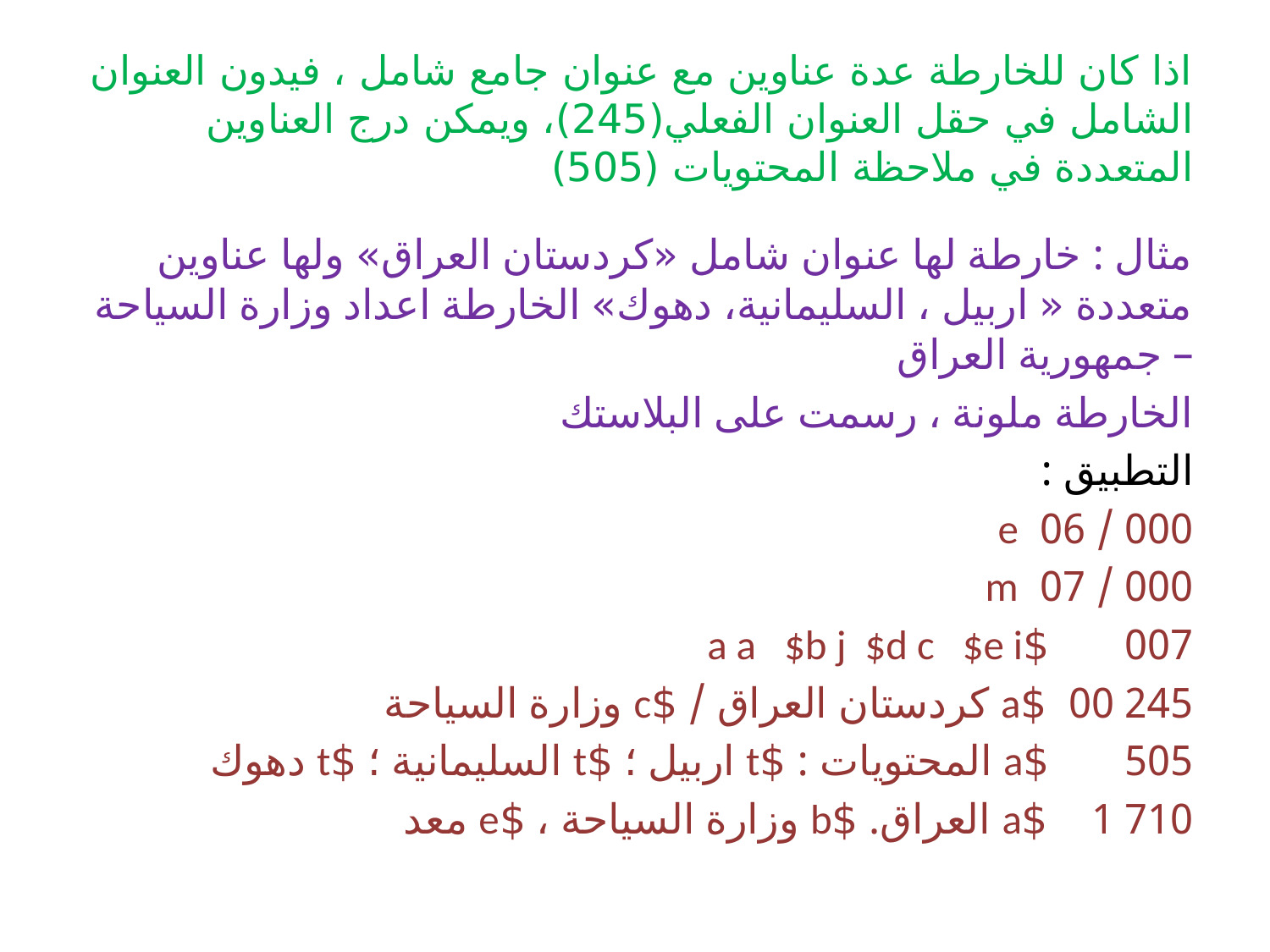

# اذا كان للخارطة عدة عناوين مع عنوان جامع شامل ، فيدون العنوان الشامل في حقل العنوان الفعلي(245)، ويمكن درج العناوين المتعددة في ملاحظة المحتويات (505)
مثال : خارطة لها عنوان شامل «كردستان العراق» ولها عناوين متعددة « اربيل ، السليمانية، دهوك» الخارطة اعداد وزارة السياحة – جمهورية العراق
الخارطة ملونة ، رسمت على البلاستك
التطبيق :
000 / 06  e
000 / 07  m
007       $a a   $b j  $d c   $e i
245 00  $a كردستان العراق / $c وزارة السياحة
505       $a المحتويات : $t اربيل ؛ $t السليمانية ؛ $t دهوك
710 1    $a العراق. $b وزارة السياحة ، $e معد